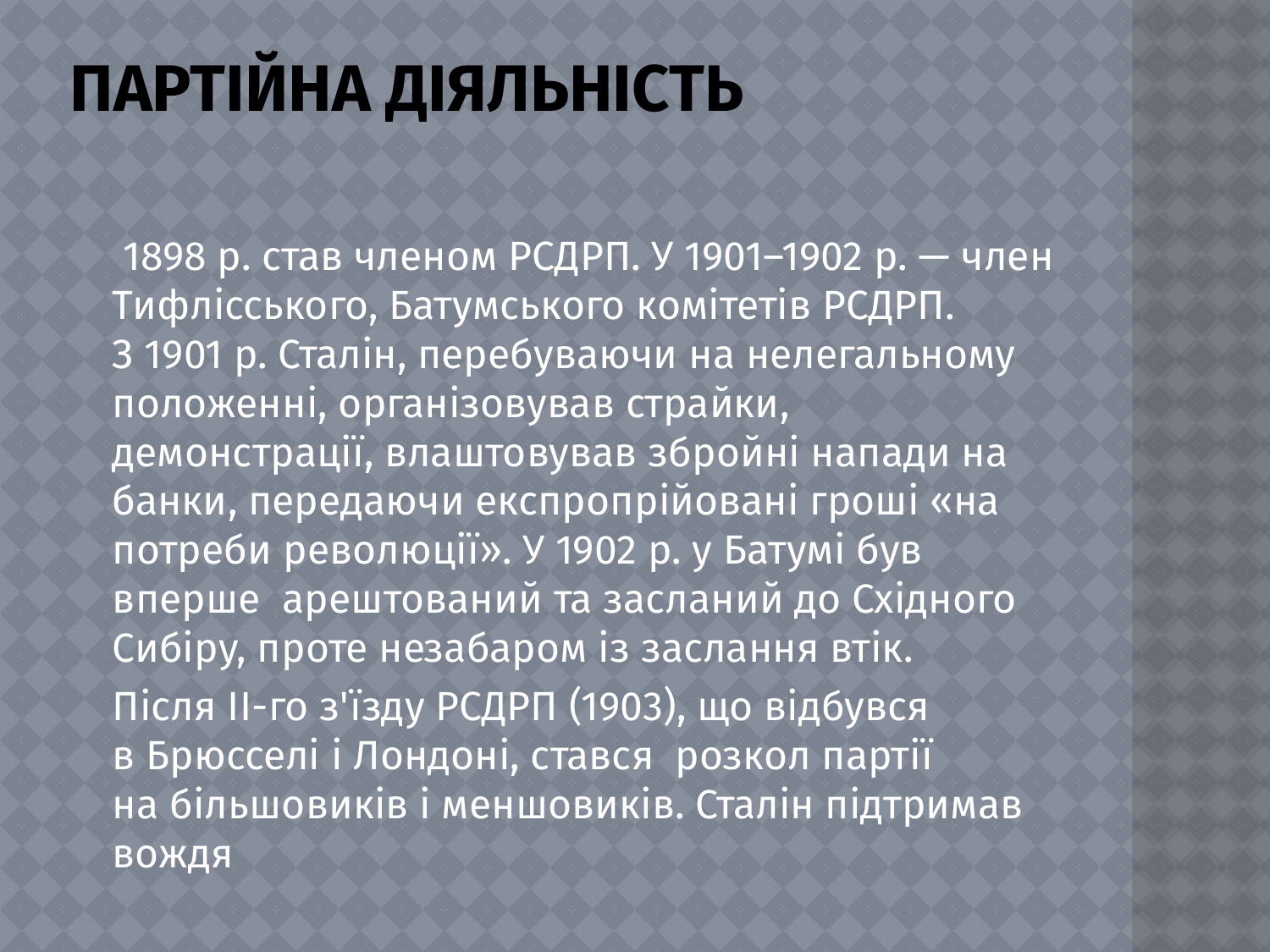

# Партійна діяльність
		 1898 р. став членом РСДРП. У 1901–1902 р. — член Тифлісського, Батумського комітетів РСДРП. З 1901 р. Сталін, перебуваючи на нелегальному положенні, організовував страйки, демонстрації, влаштовував збройні напади на банки, передаючи експропрійовані гроші «на потреби революції». У 1902 р. у Батумі був вперше  арештований та засланий до Східного Сибіру, проте незабаром із заслання втік.
	Після II-го з'їзду РСДРП (1903), що відбувся в Брюсселі і Лондоні, стався  розкол партії на більшовиків і меншовиків. Сталін підтримав вождя